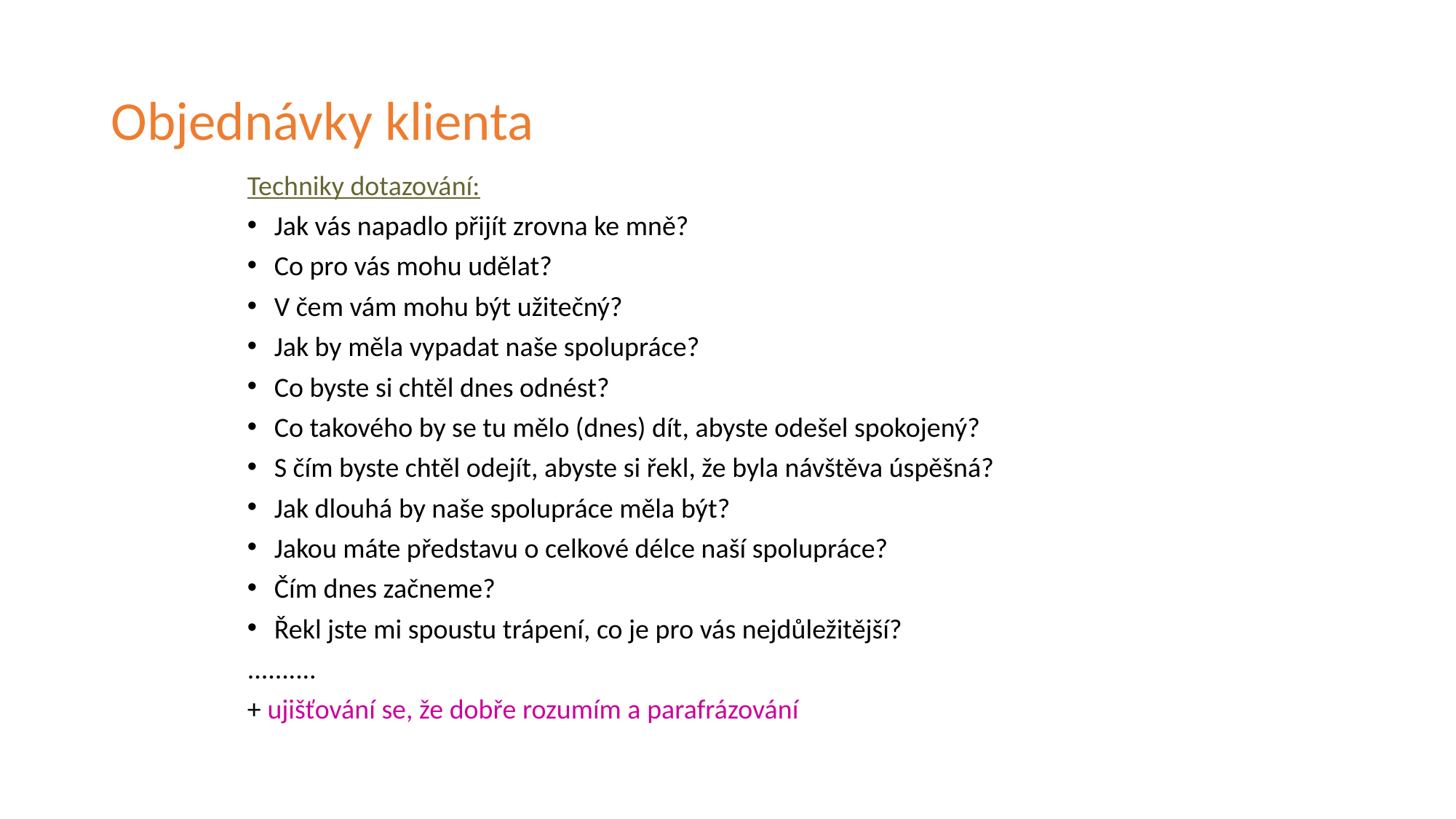

# Objednávky klienta
Techniky dotazování:
Jak vás napadlo přijít zrovna ke mně?
Co pro vás mohu udělat?
V čem vám mohu být užitečný?
Jak by měla vypadat naše spolupráce?
Co byste si chtěl dnes odnést?
Co takového by se tu mělo (dnes) dít, abyste odešel spokojený?
S čím byste chtěl odejít, abyste si řekl, že byla návštěva úspěšná?
Jak dlouhá by naše spolupráce měla být?
Jakou máte představu o celkové délce naší spolupráce?
Čím dnes začneme?
Řekl jste mi spoustu trápení, co je pro vás nejdůležitější?
..........
+ ujišťování se, že dobře rozumím a parafrázování